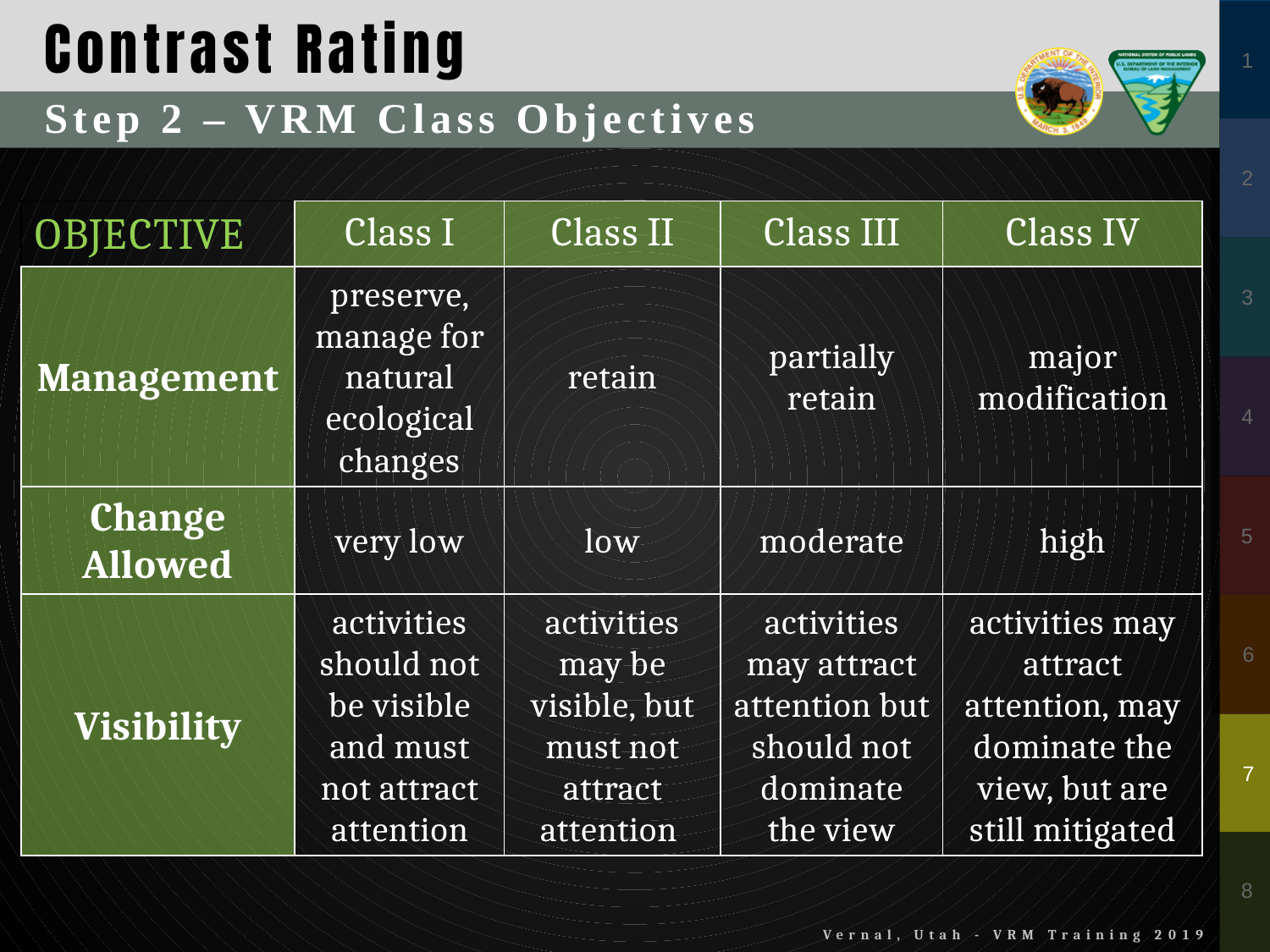

Contrast Rating
Step 2 – VRM Class Objectives
| OBJECTIVE | Class I | Class II | Class III | Class IV |
| --- | --- | --- | --- | --- |
| Management | preserve, manage for natural ecological changes | retain | partially retain | major modification |
| Change Allowed | very low | low | moderate | high |
| Visibility | activities should not be visible and must not attract attention | activities may be visible, but must not attract attention | activities may attract attention but should not dominate the view | activities may attract attention, may dominate the view, but are still mitigated |